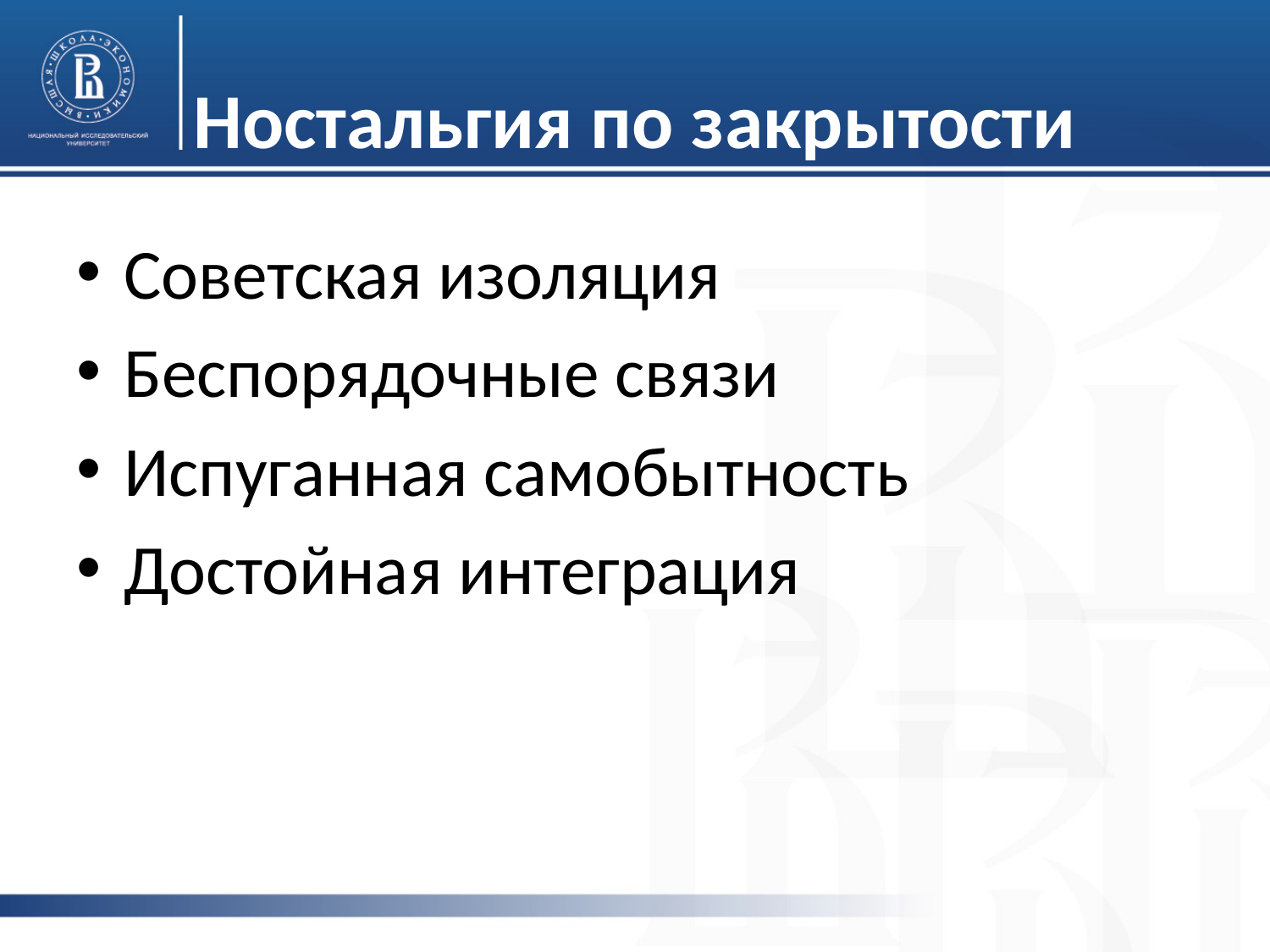

# Ностальгия по закрытости
Советская изоляция
Беспорядочные связи
Испуганная самобытность
Достойная интеграция